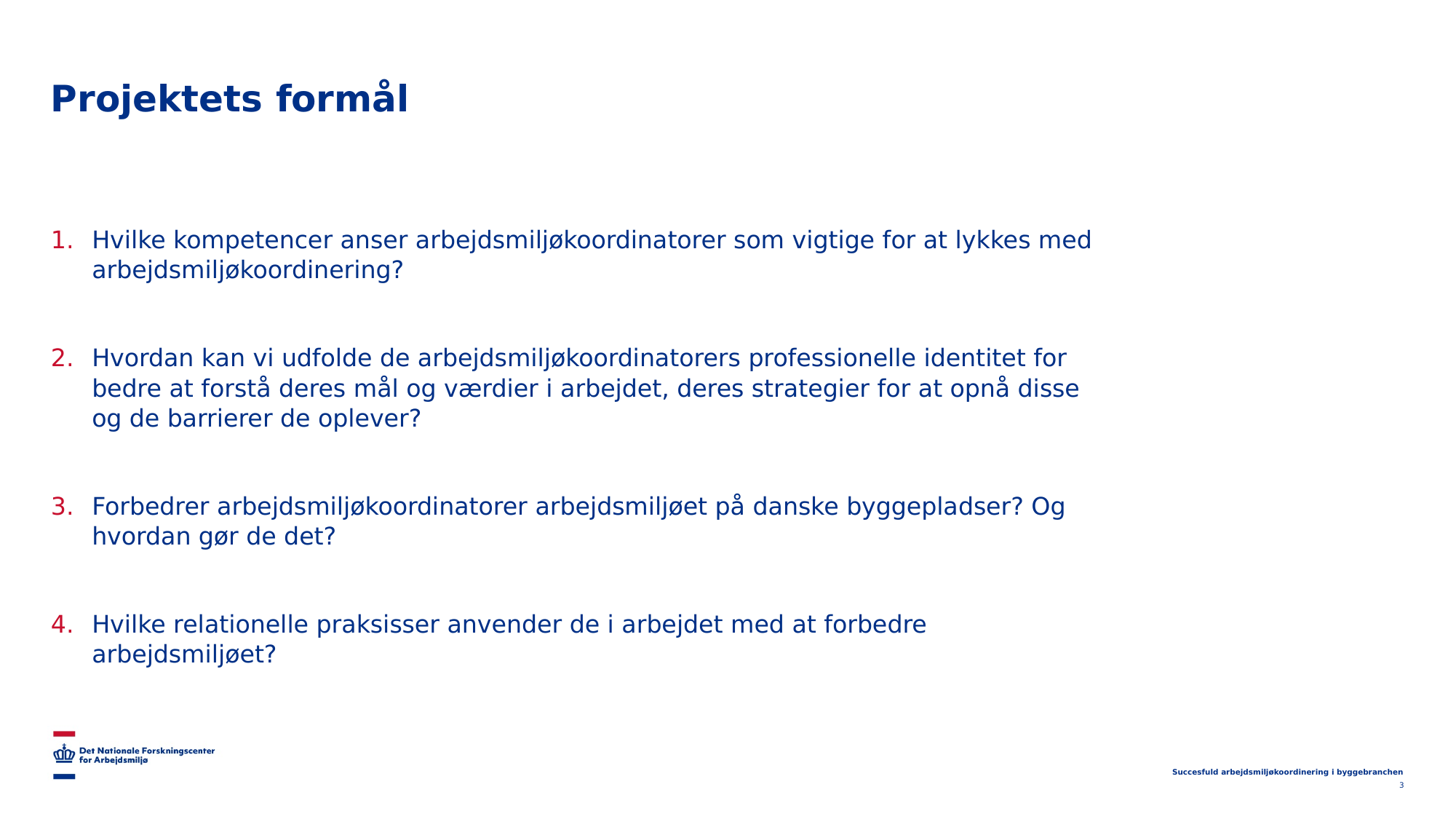

# Projektets formål

Hvilke kompetencer anser arbejdsmiljøkoordinatorer som vigtige for at lykkes med arbejdsmiljøkoordinering?

Hvordan kan vi udfolde de arbejdsmiljøkoordinatorers professionelle identitet for bedre at forstå deres mål og værdier i arbejdet, deres strategier for at opnå disse og de barrierer de oplever?

Forbedrer arbejdsmiljøkoordinatorer arbejdsmiljøet på danske byggepladser? Og hvordan gør de det?

Hvilke relationelle praksisser anvender de i arbejdet med at forbedre arbejdsmiljøet?
Succesfuld arbejdsmiljøkoordinering i byggebranchen
3
2022